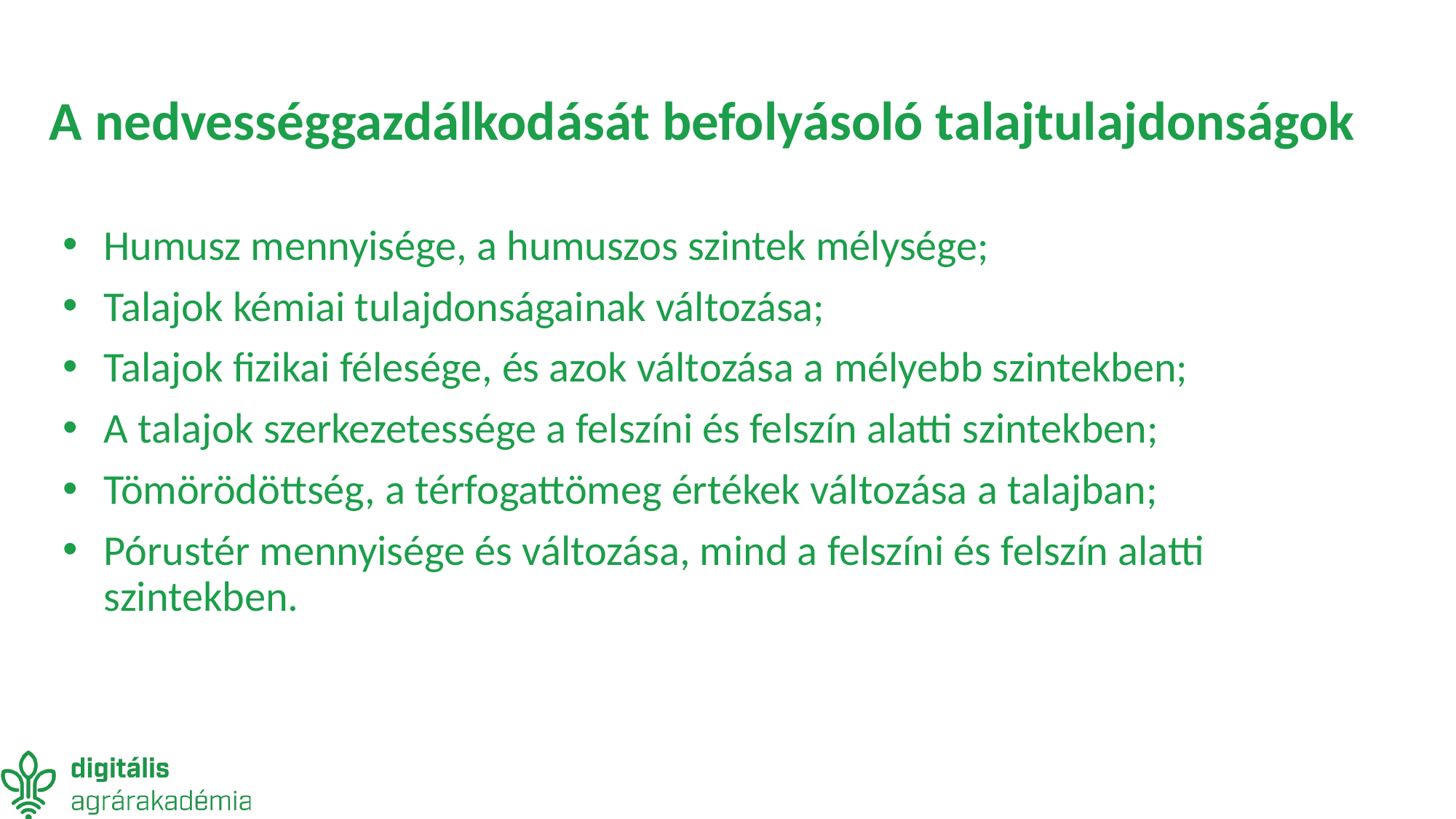

# A nedvességgazdálkodását befolyásoló talajtulajdonságok
Humusz mennyisége, a humuszos szintek mélysége;
Talajok kémiai tulajdonságainak változása;
Talajok fizikai félesége, és azok változása a mélyebb szintekben;
A talajok szerkezetessége a felszíni és felszín alatti szintekben;
Tömörödöttség, a térfogattömeg értékek változása a talajban;
Pórustér mennyisége és változása, mind a felszíni és felszín alatti szintekben.